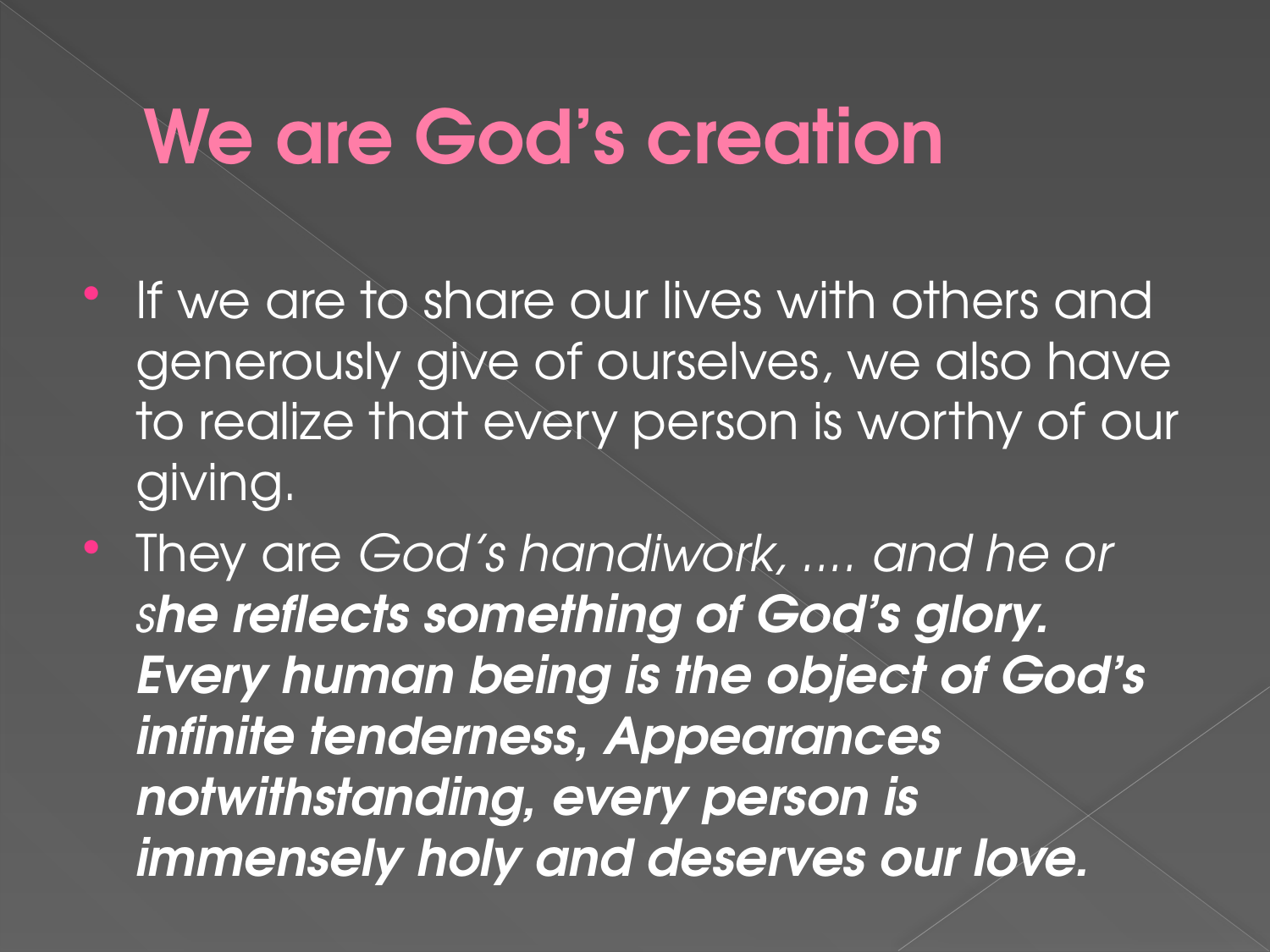

# We are God’s creation
If we are to share our lives with others and generously give of ourselves, we also have to realize that every person is worthy of our giving.
They are God’s handiwork, .... and he or she reflects something of God’s glory. Every human being is the object of God’s infinite tenderness, Appearances notwithstanding, every person is immensely holy and deserves our love.